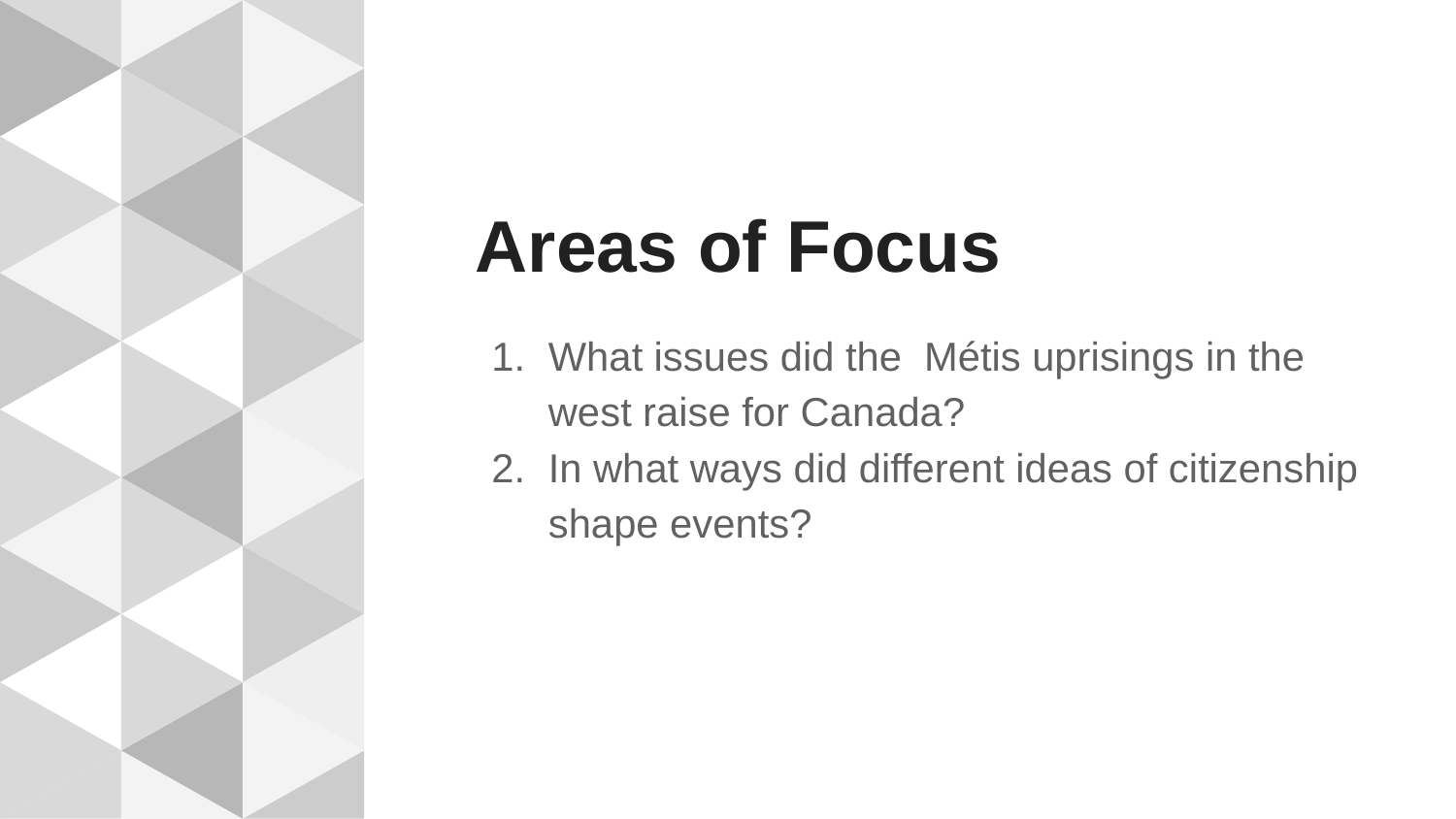

# Areas of Focus
What issues did the  Métis uprisings in the west raise for Canada?
In what ways did different ideas of citizenship shape events?